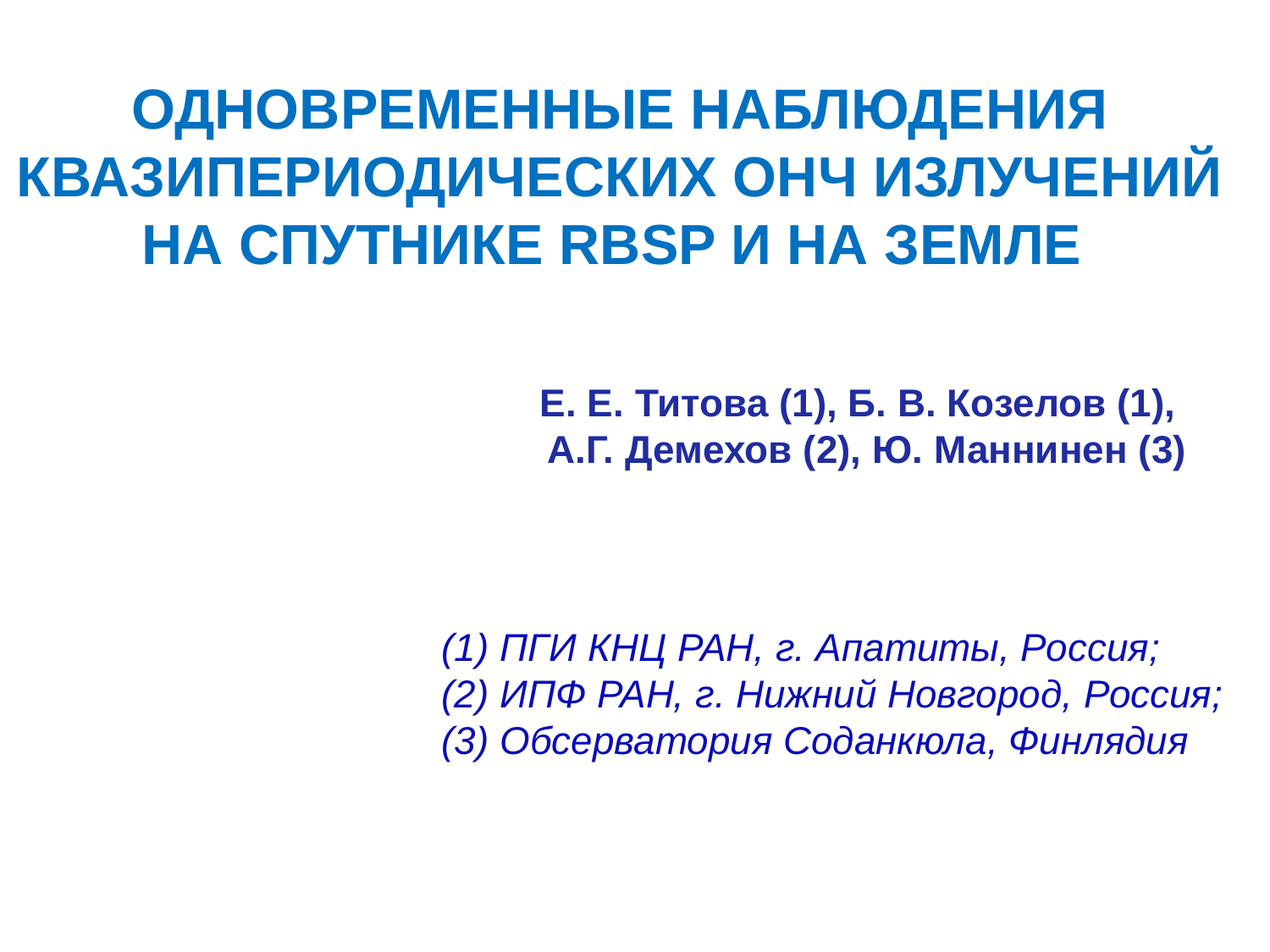

ОДНОВРЕМЕННЫЕ НАБЛЮДЕНИЯ КВАЗИПЕРИОДИЧЕСКИХ ОНЧ ИЗЛУЧЕНИЙ НА СПУТНИКЕ RBSP И НА ЗЕМЛЕ
# Е. Е. Титова (1), Б. В. Козелов (1), А.Г. Демехов (2), Ю. Маннинен (3)
 ПГИ КНЦ РАН, г. Апатиты, Россия;
 ИПФ РАН, г. Нижний Новгород, Россия;
 Обсерватория Соданкюла, Финлядия